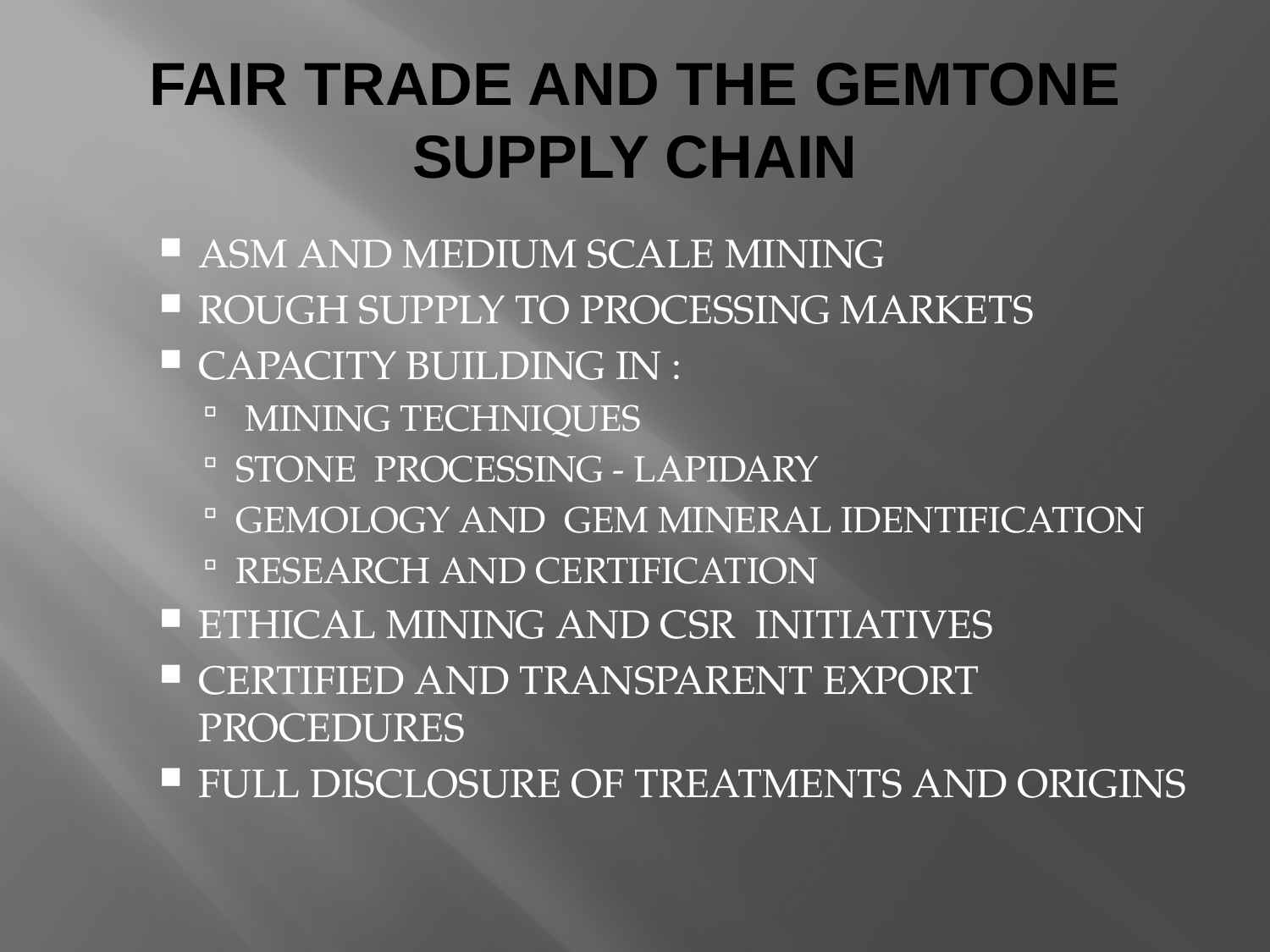

# FAIR TRADE AND THE GEMTONE SUPPLY CHAIN
ASM AND MEDIUM SCALE MINING
ROUGH SUPPLY TO PROCESSING MARKETS
CAPACITY BUILDING IN :
 MINING TECHNIQUES
STONE  PROCESSING - LAPIDARY
GEMOLOGY AND  GEM MINERAL IDENTIFICATION
RESEARCH AND CERTIFICATION
ETHICAL MINING AND CSR  INITIATIVES
CERTIFIED AND TRANSPARENT EXPORT PROCEDURES
FULL DISCLOSURE OF TREATMENTS AND ORIGINS